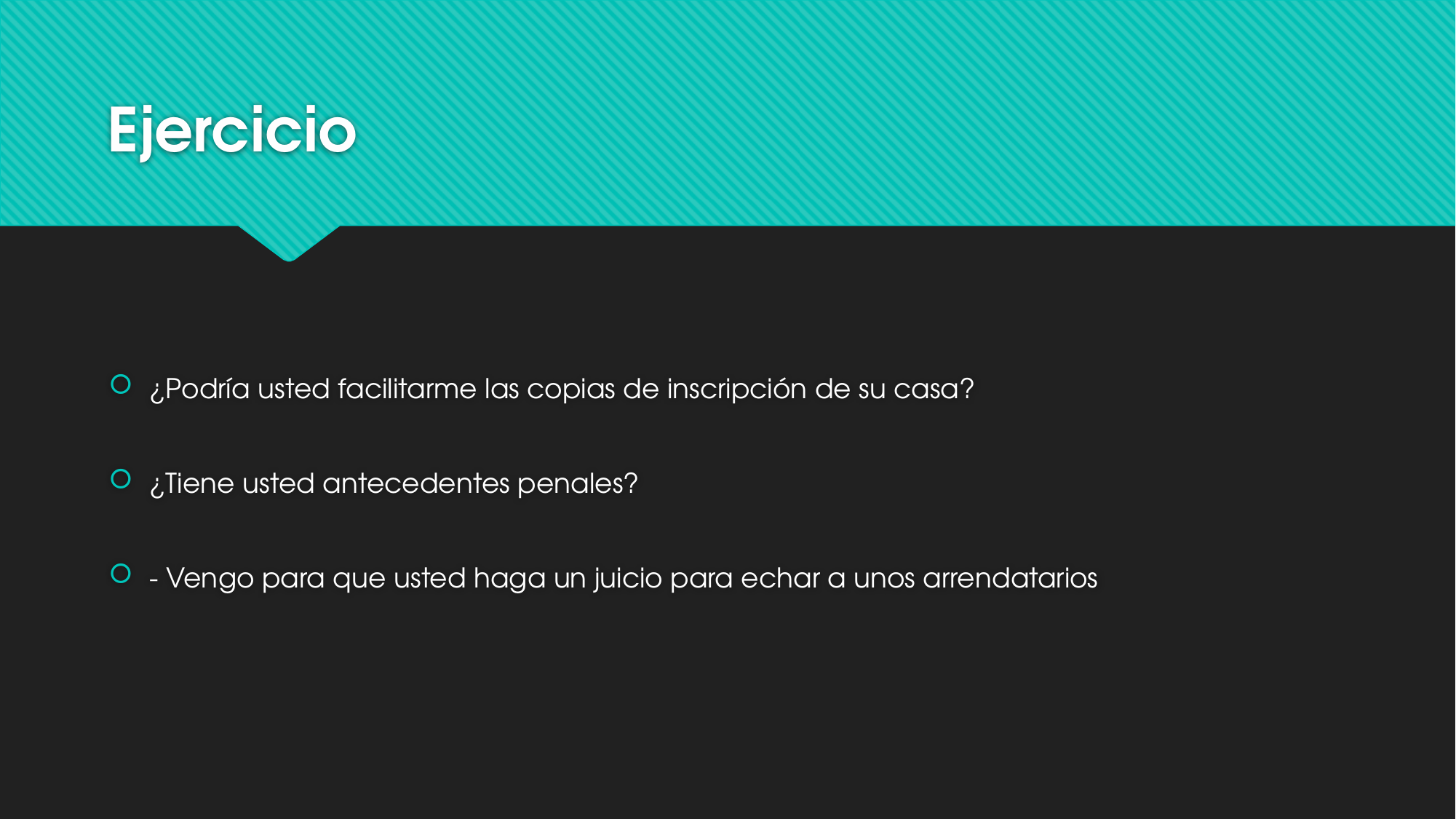

# Ejercicio
¿Podría usted facilitarme las copias de inscripción de su casa?

¿Tiene usted antecedentes penales?

- Vengo para que usted haga un juicio para echar a unos arrendatarios